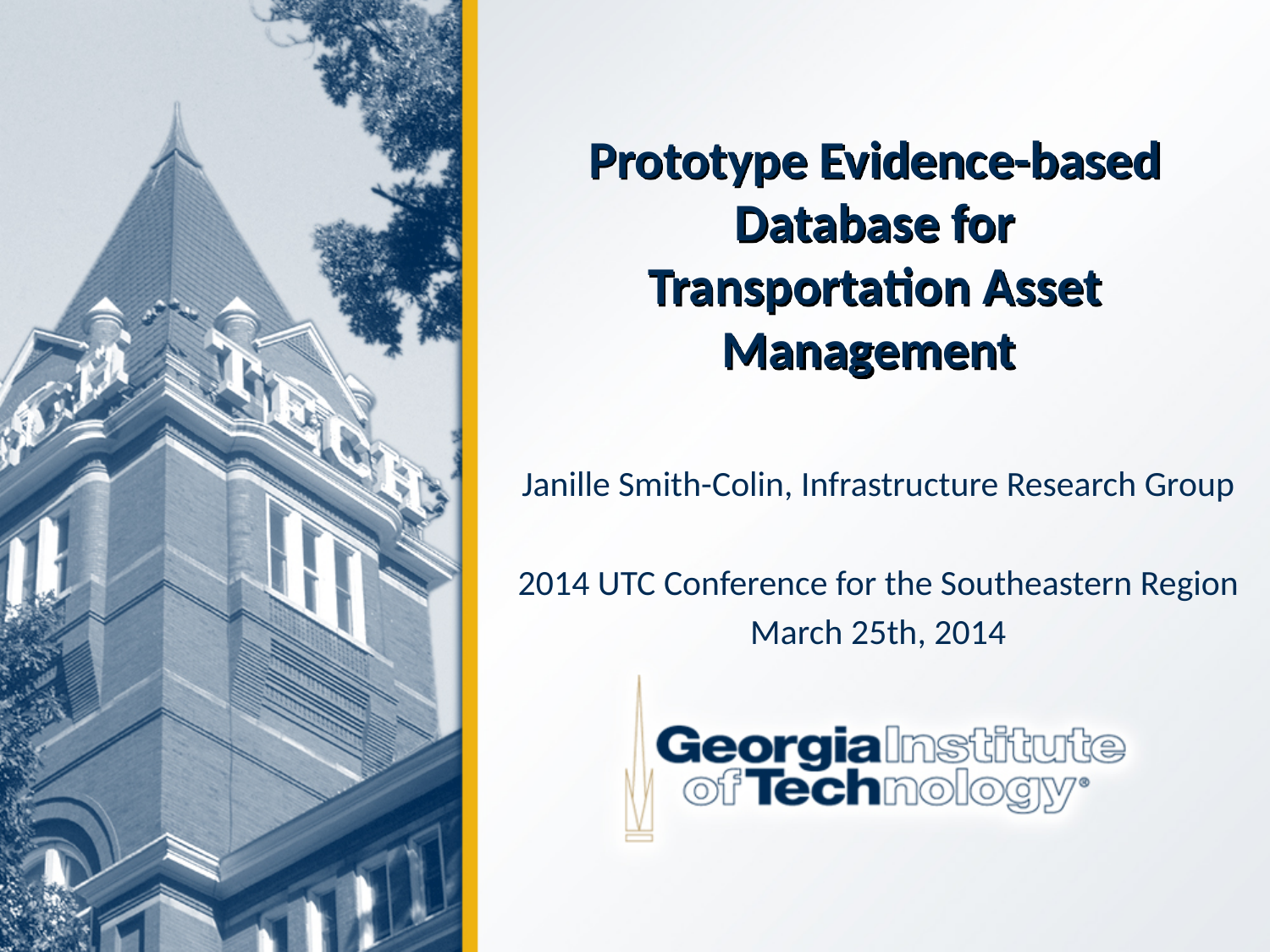

# Prototype Evidence-based Database for Transportation Asset Management
Janille Smith-Colin, Infrastructure Research Group

2014 UTC Conference for the Southeastern Region
March 25th, 2014